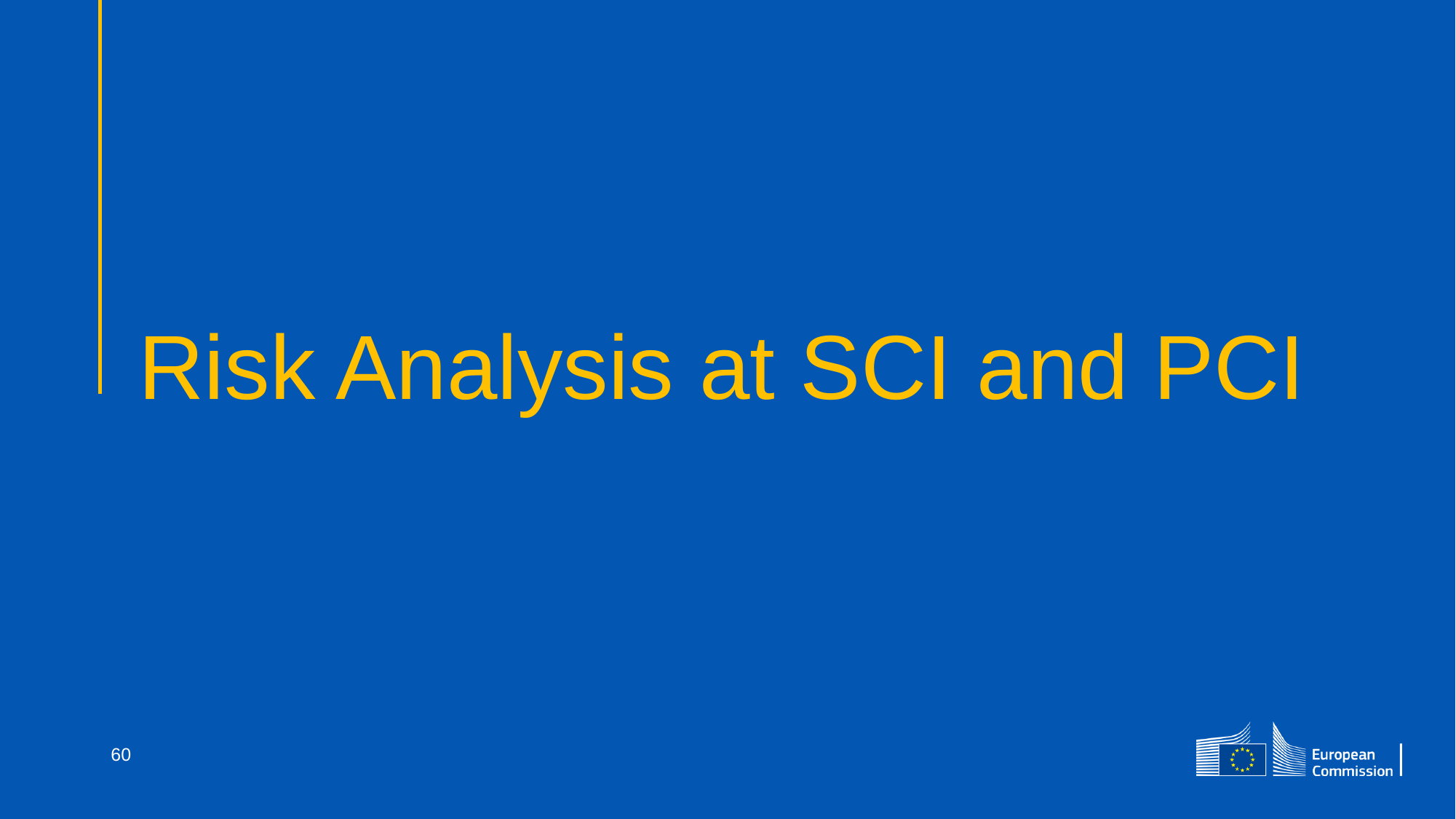

# Risk Analysis at SCI and PCI
60